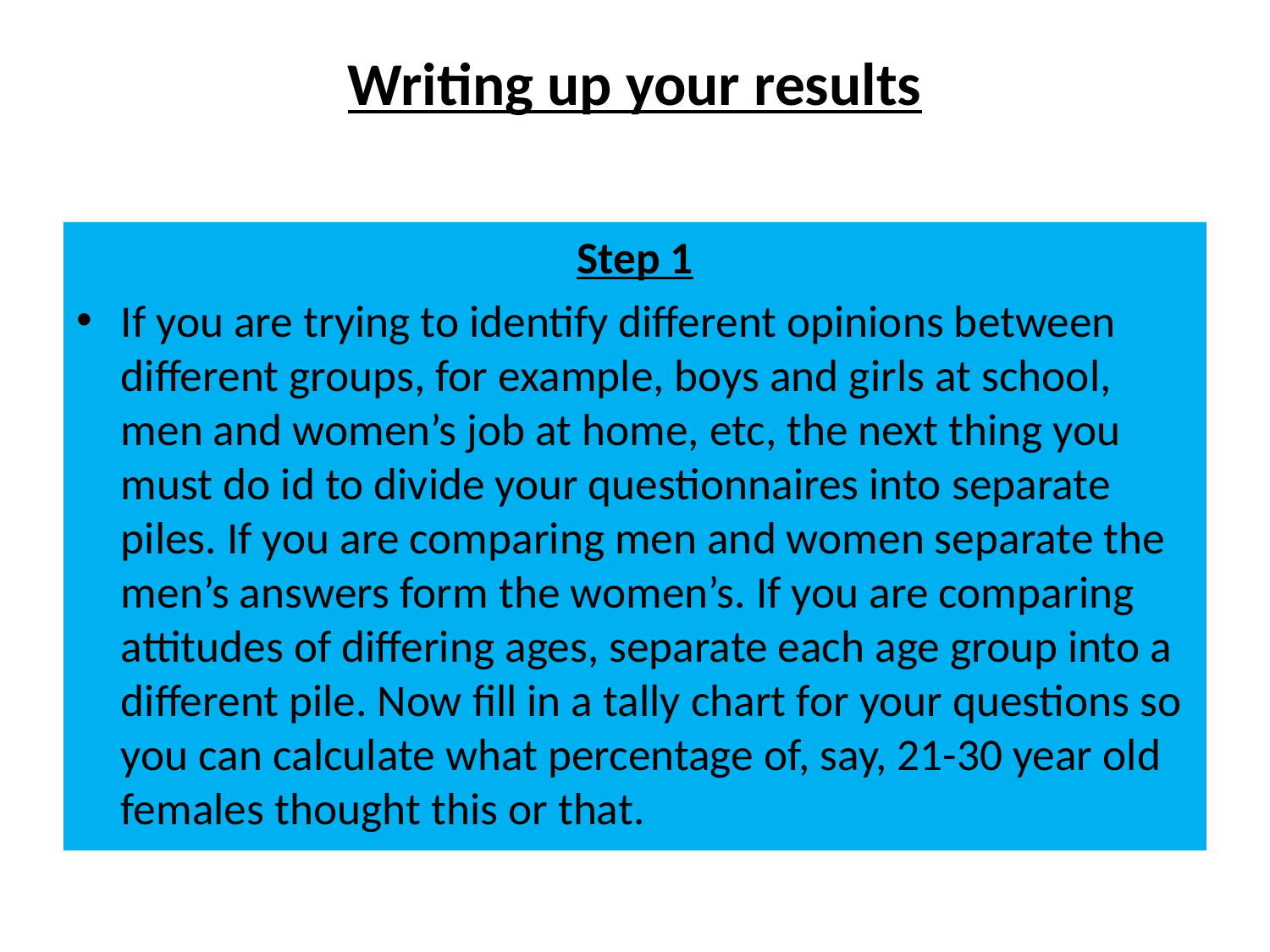

# Writing up your results
Step 1
If you are trying to identify different opinions between different groups, for example, boys and girls at school, men and women’s job at home, etc, the next thing you must do id to divide your questionnaires into separate piles. If you are comparing men and women separate the men’s answers form the women’s. If you are comparing attitudes of differing ages, separate each age group into a different pile. Now fill in a tally chart for your questions so you can calculate what percentage of, say, 21-30 year old females thought this or that.